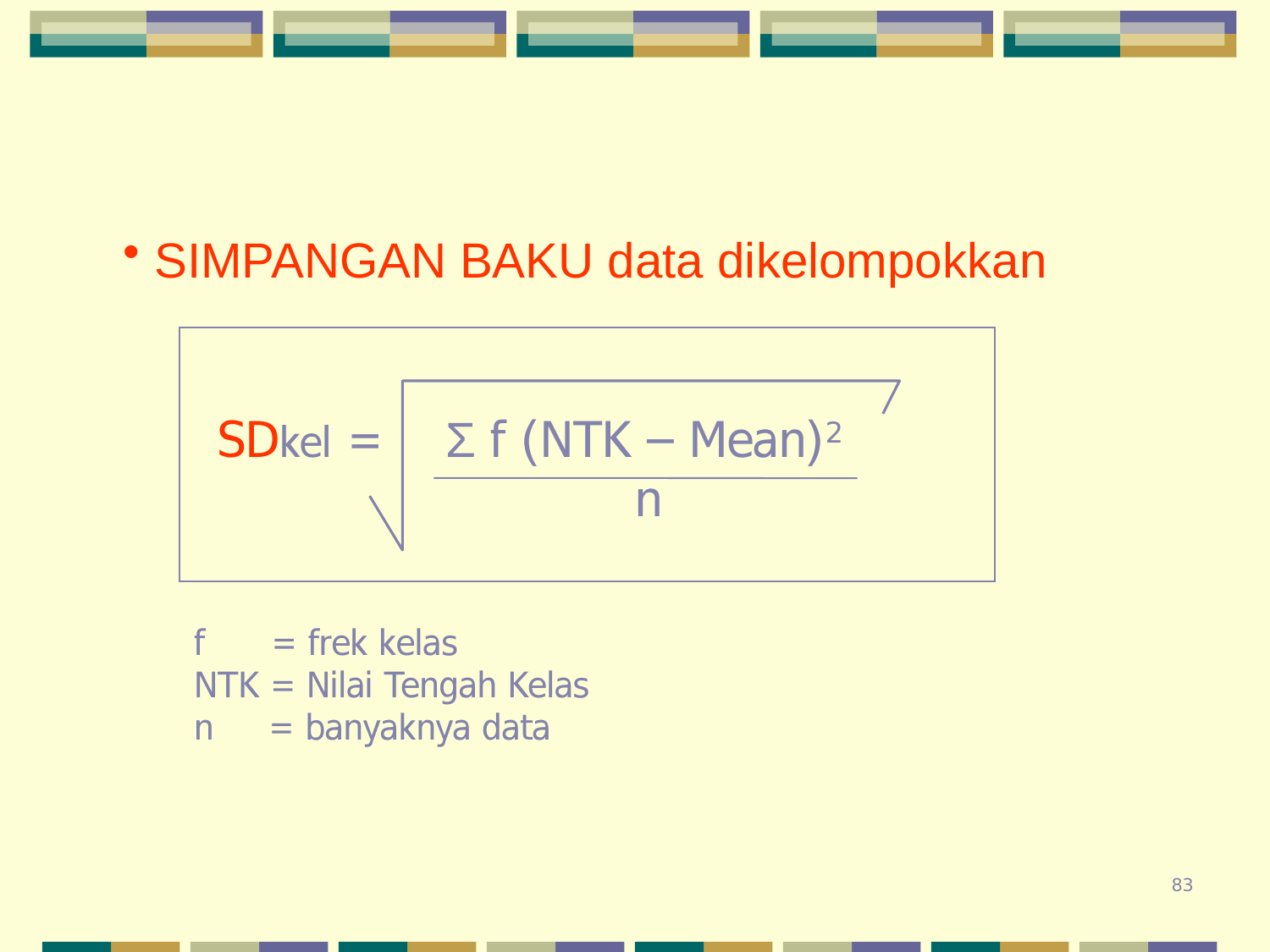

SIMPANGAN BAKU data dikelompokkan

 SDkel =    Σ f (NTK – Mean)2
                            n
f      = frek kelas
NTK = Nilai Tengah Kelas
n     = banyaknya data
83